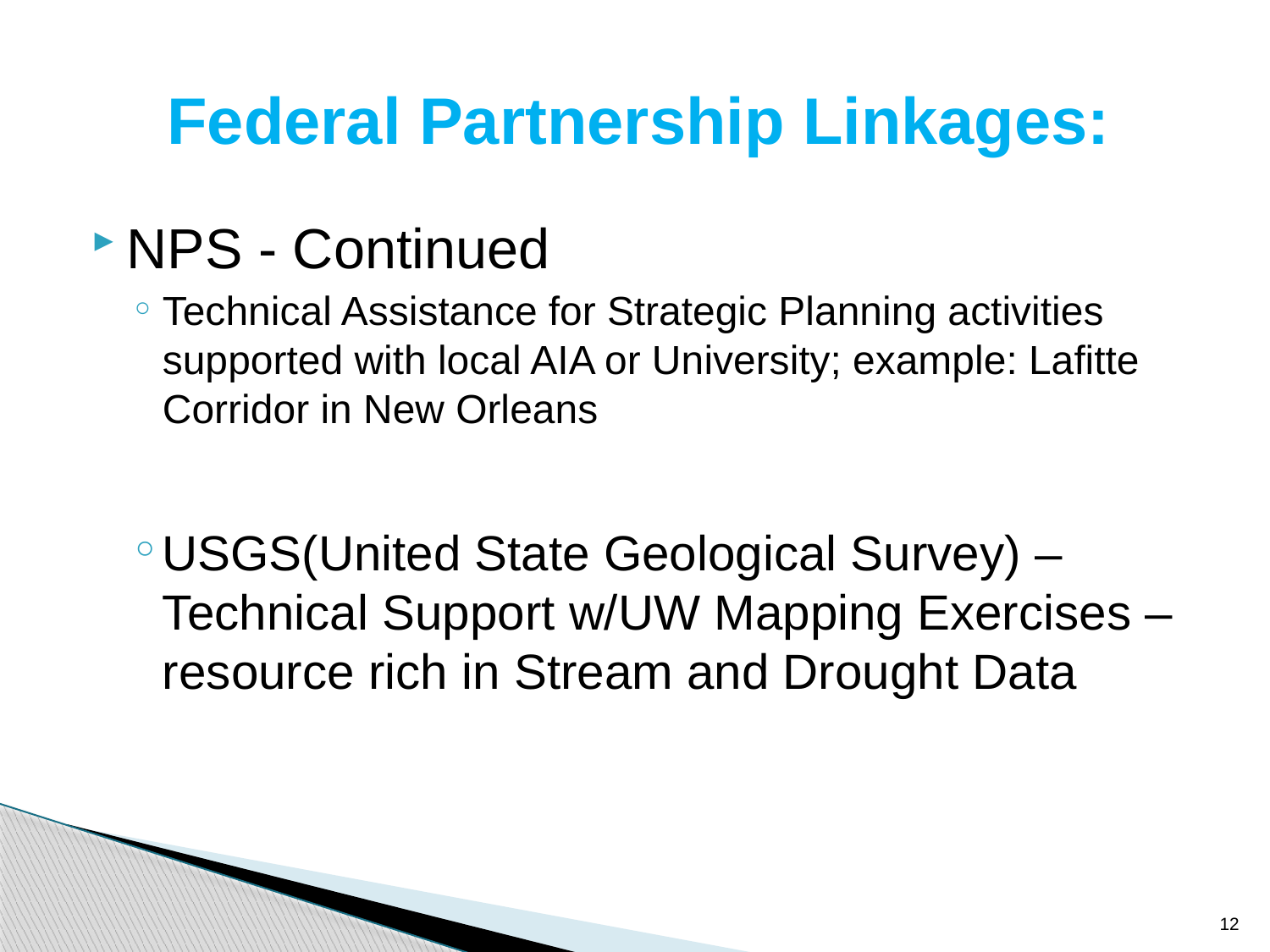

# Federal Partnership Linkages:
NPS - Continued
Technical Assistance for Strategic Planning activities supported with local AIA or University; example: Lafitte Corridor in New Orleans

USGS(United State Geological Survey) – Technical Support w/UW Mapping Exercises – resource rich in Stream and Drought Data
12